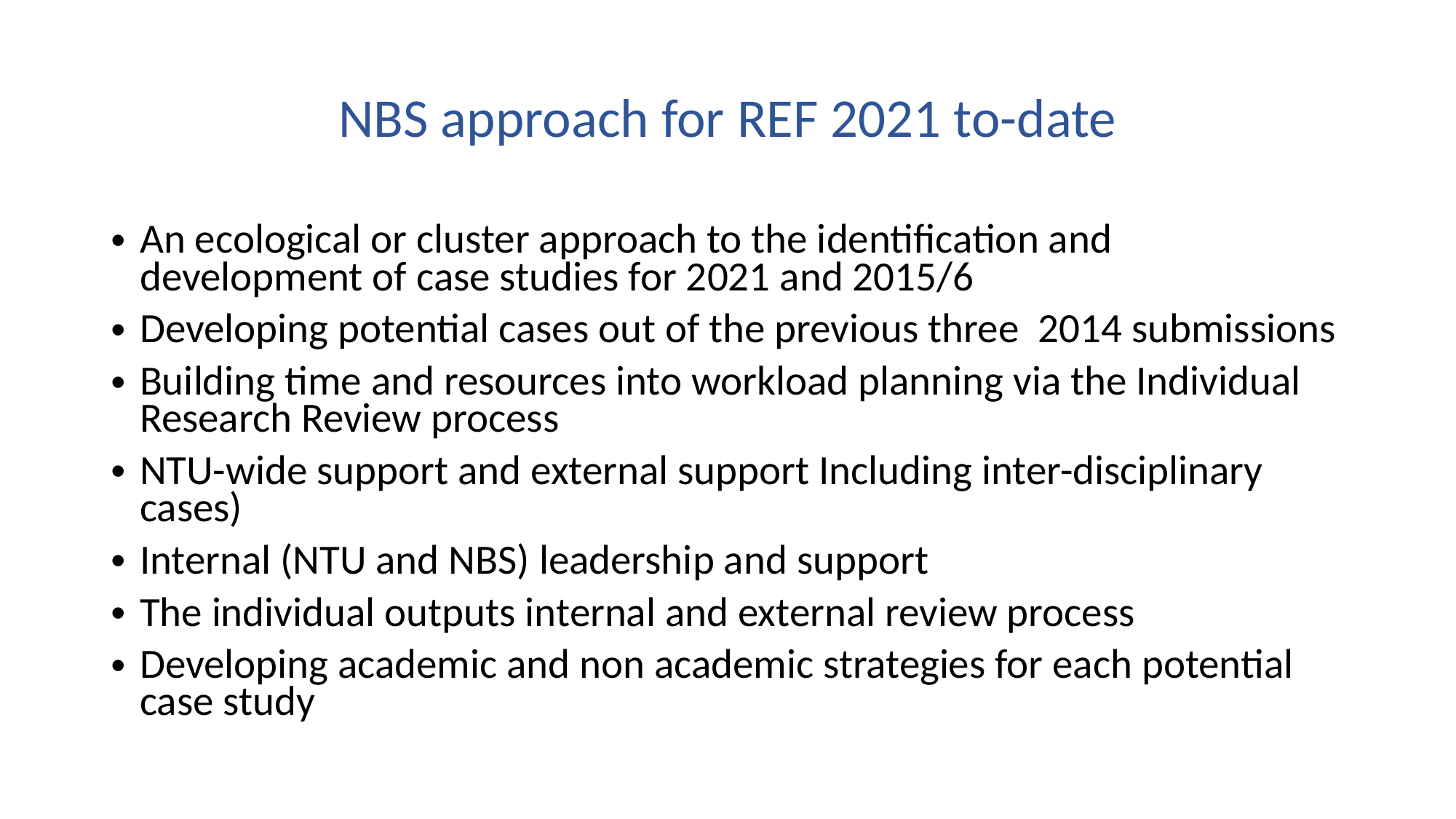

# NBS approach for REF 2021 to-date
An ecological or cluster approach to the identification and development of case studies for 2021 and 2015/6
Developing potential cases out of the previous three  2014 submissions
Building time and resources into workload planning via the Individual Research Review process
NTU-wide support and external support Including inter-disciplinary cases)
Internal (NTU and NBS) leadership and support
The individual outputs internal and external review process
Developing academic and non academic strategies for each potential case study